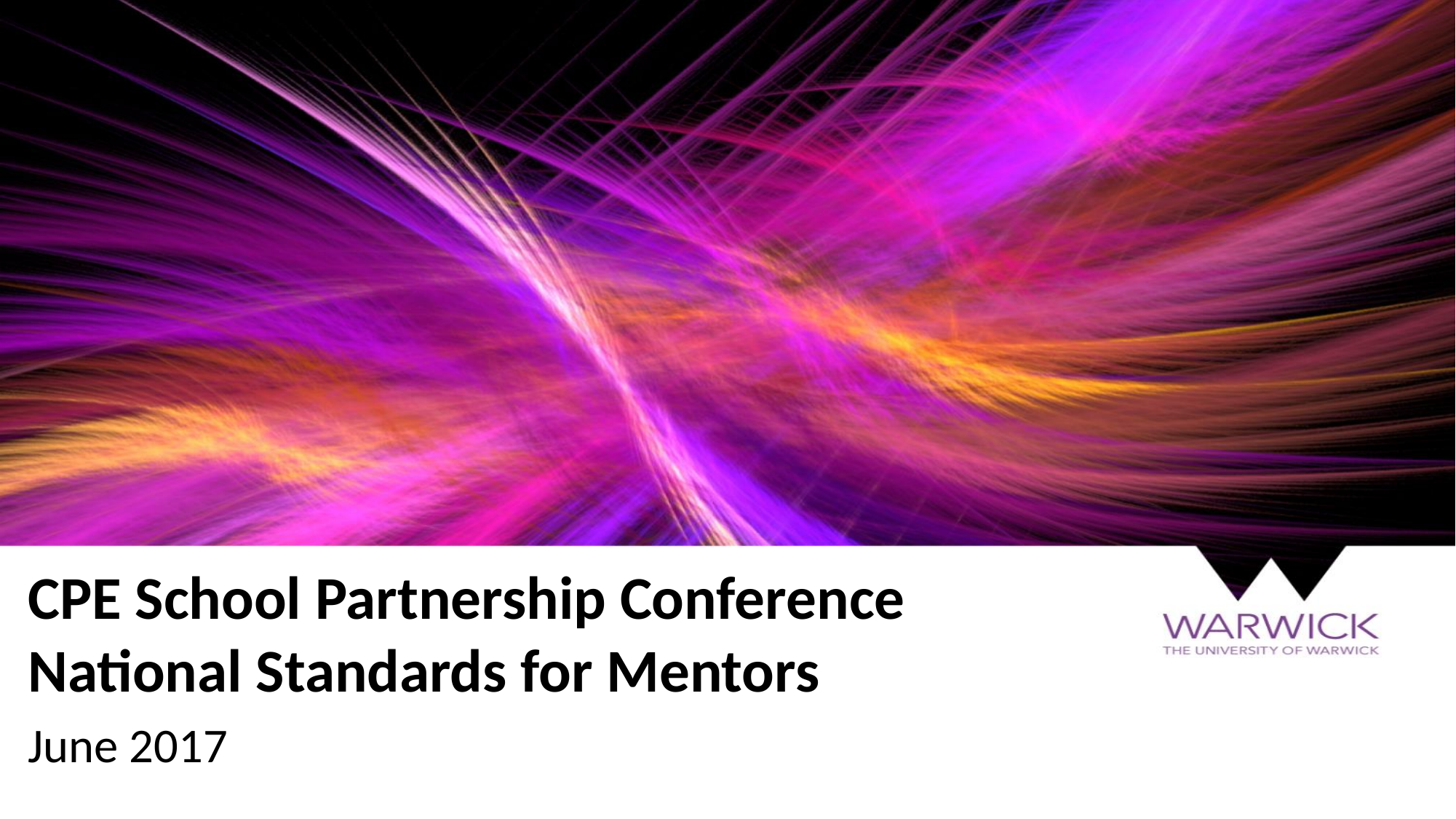

# CPE School Partnership Conference National Standards for Mentors
June 2017